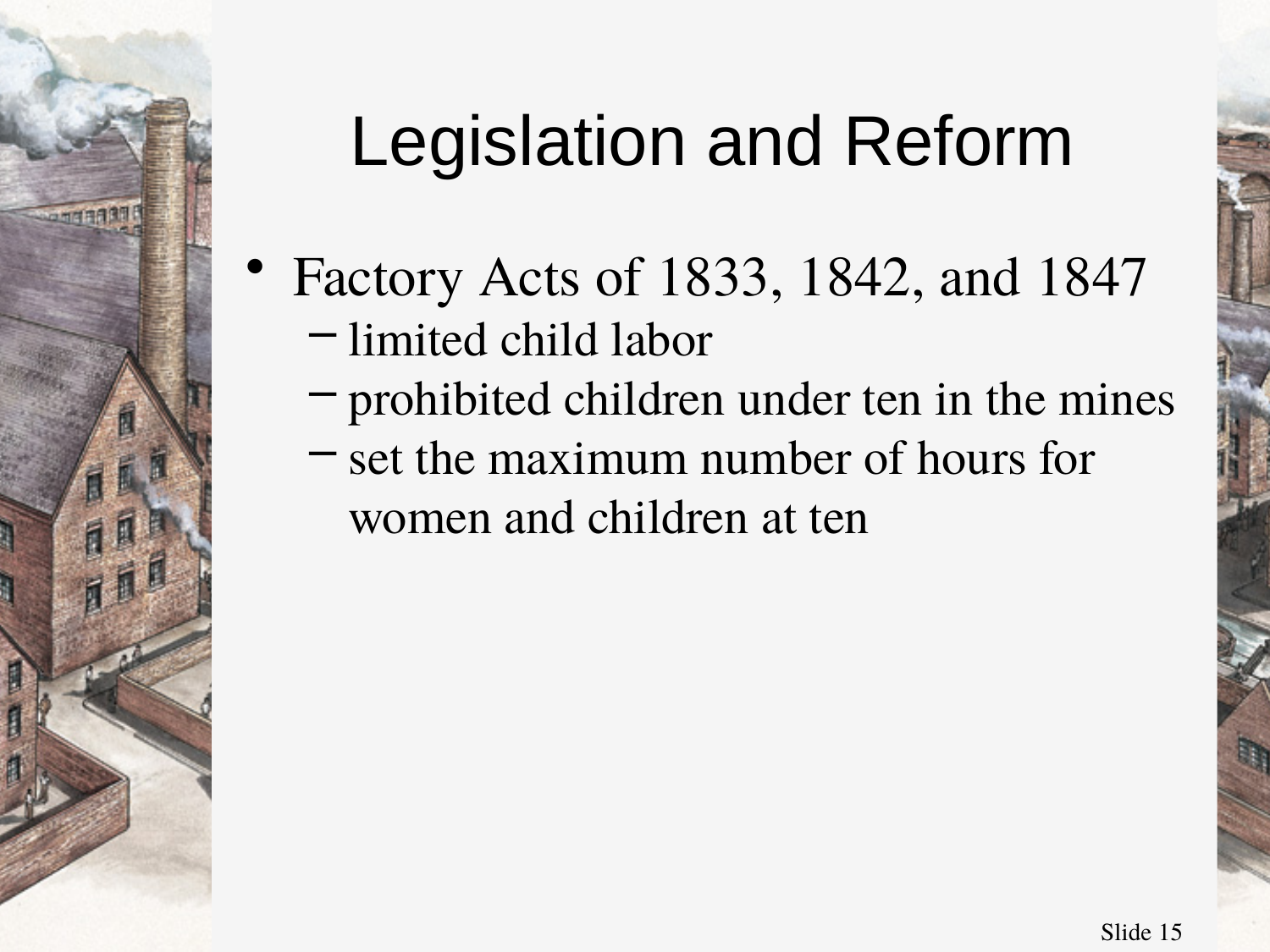

# Legislation and Reform
Factory Acts of 1833, 1842, and 1847
limited child labor
prohibited children under ten in the mines
set the maximum number of hours for women and children at ten
Slide 15